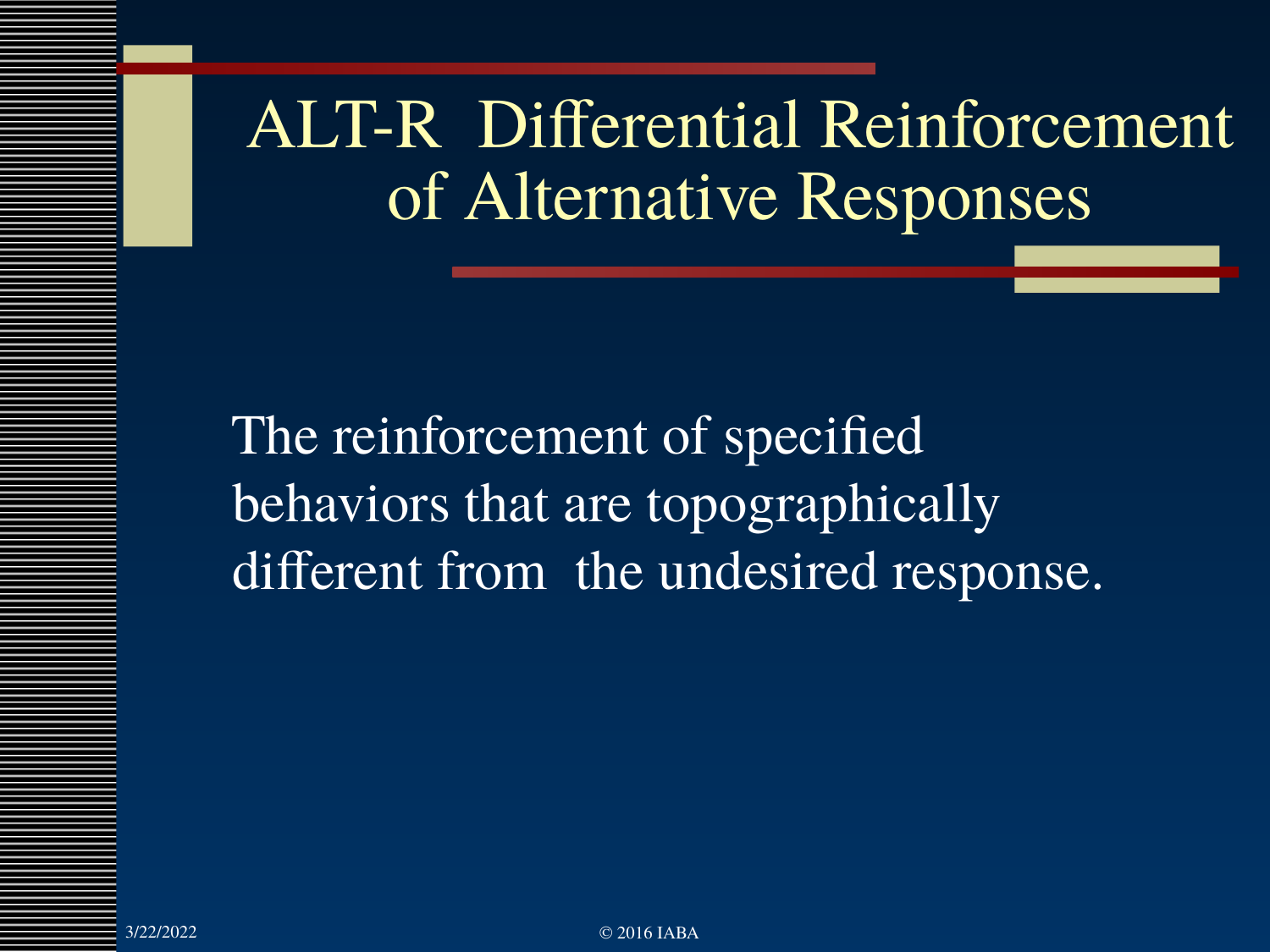

# ALT-R  Differential Reinforcement of Alternative Responses
The reinforcement of specified behaviors that are topographically different from  the undesired response.

3/22/2022
© 2016 IABA